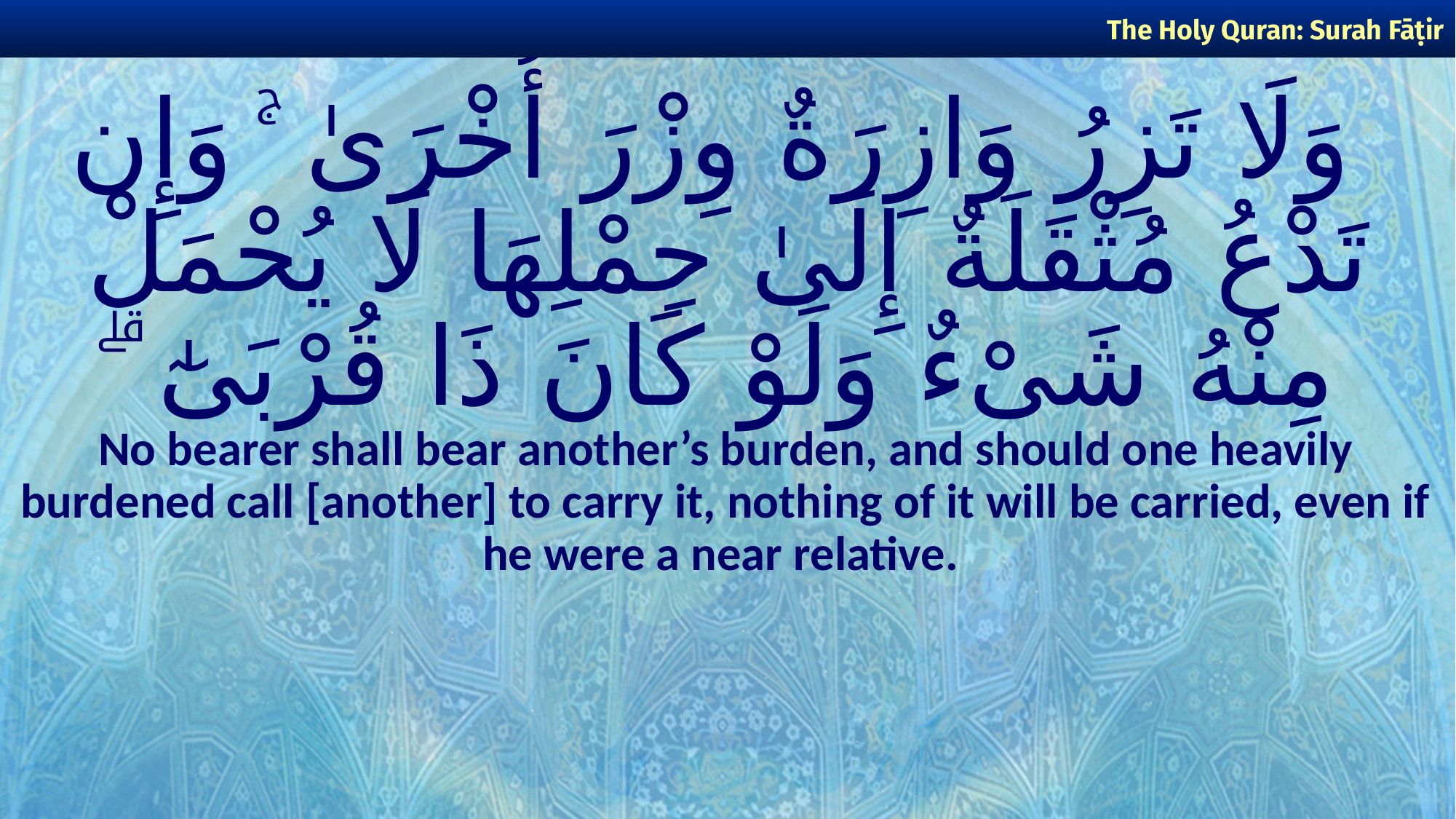

The Holy Quran: Surah Fāṭir
# وَلَا تَزِرُ وَازِرَةٌ وِزْرَ أُخْرَىٰ ۚ وَإِن تَدْعُ مُثْقَلَةٌ إِلَىٰ حِمْلِهَا لَا يُحْمَلْ مِنْهُ شَىْءٌ وَلَوْ كَانَ ذَا قُرْبَىٰٓ ۗ
No bearer shall bear another’s burden, and should one heavily burdened call [another] to carry it, nothing of it will be carried, even if he were a near relative.